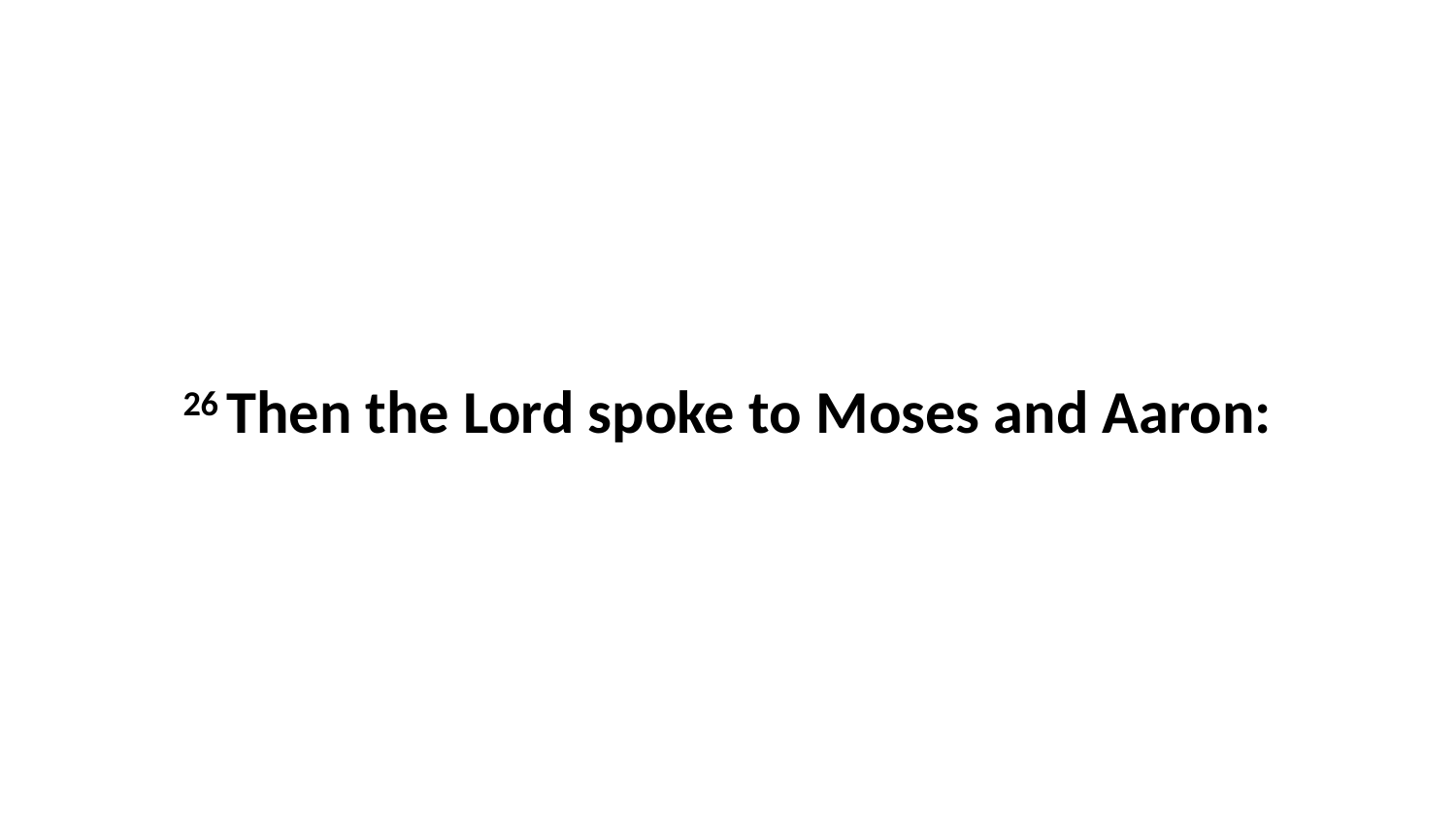

26 Then the Lord spoke to Moses and Aaron: